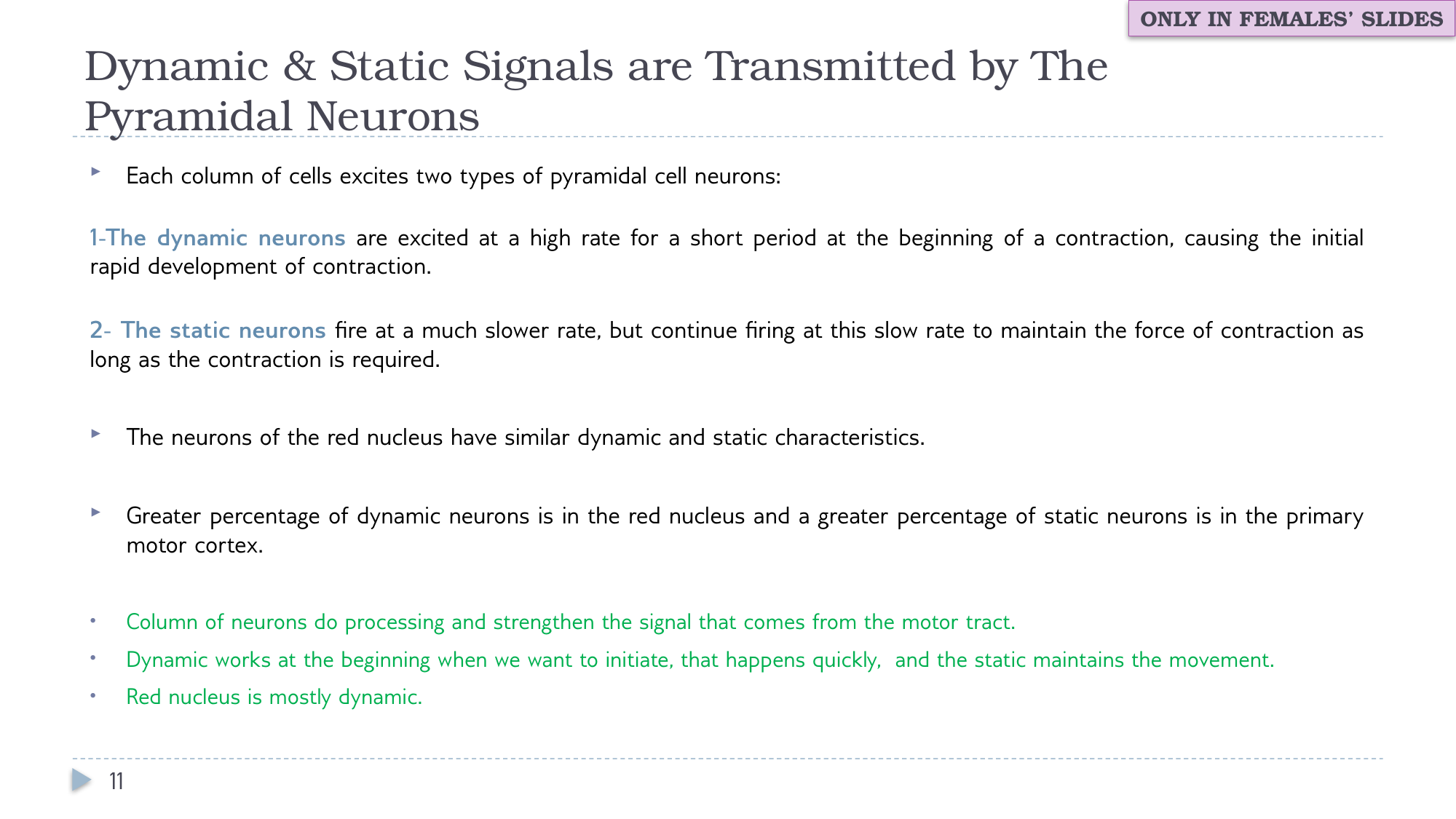

ONLY IN FEMALES’ SLIDES
# Dynamic & Static Signals are Transmitted by The Pyramidal Neurons
Each column of cells excites two types of pyramidal cell neurons:

1-The dynamic neurons are excited at a high rate for a short period at the beginning of a contraction, causing the initial rapid development of contraction.

2- The static neurons fire at a much slower rate, but continue firing at this slow rate to maintain the force of contraction as long as the contraction is required.

The neurons of the red nucleus have similar dynamic and static characteristics.

Greater percentage of dynamic neurons is in the red nucleus and a greater percentage of static neurons is in the primary motor cortex.

Column of neurons do processing and strengthen the signal that comes from the motor tract.
Dynamic works at the beginning when we want to initiate, that happens quickly,  and the static maintains the movement.
Red nucleus is mostly dynamic.

11